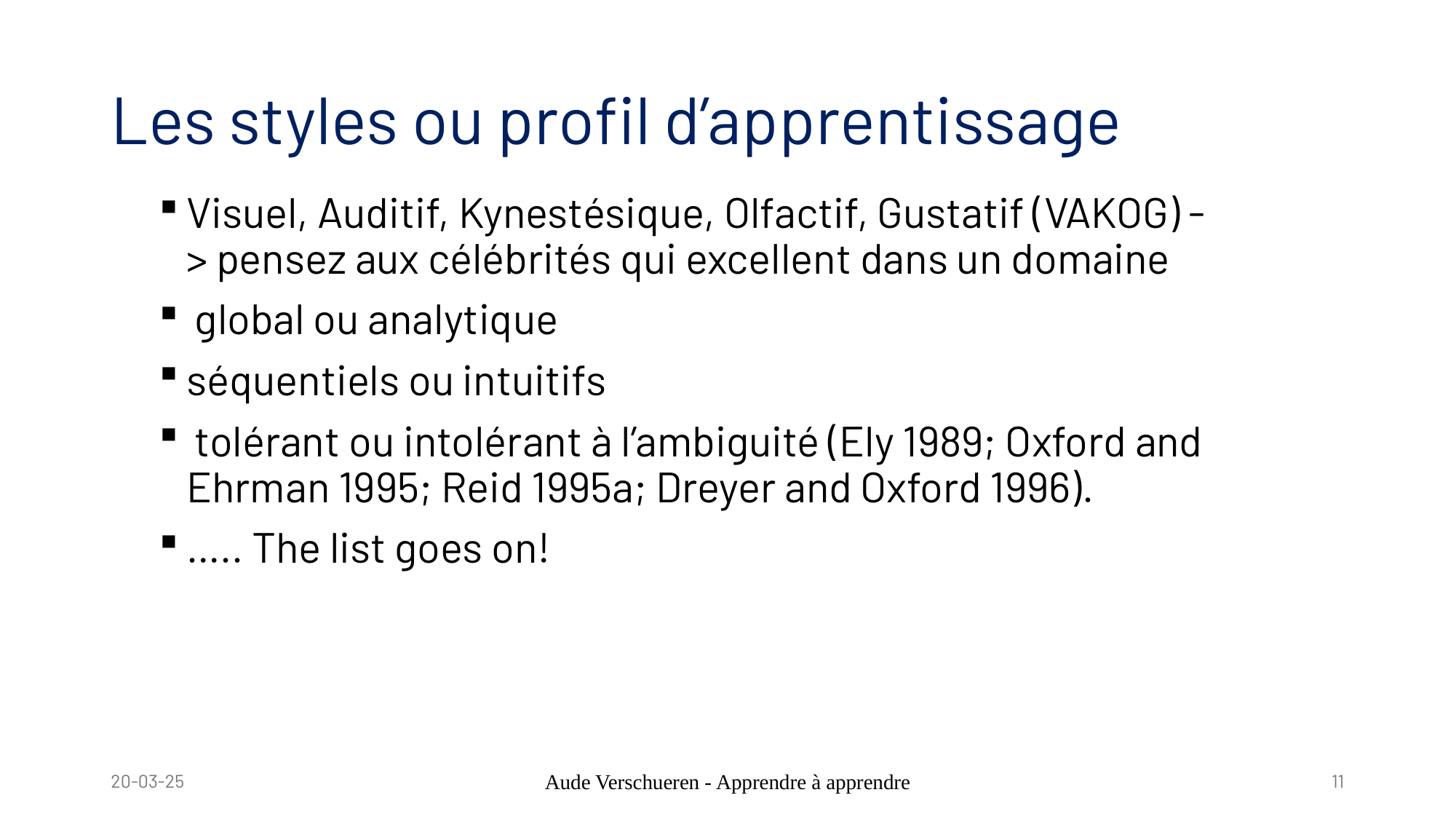

# Les styles ou profil d’apprentissage
Visuel, Auditif, Kynestésique, Olfactif, Gustatif (VAKOG) -> pensez aux célébrités qui excellent dans un domaine
 global ou analytique
séquentiels ou intuitifs
 tolérant ou intolérant à l’ambiguité (Ely 1989; Oxford and Ehrman 1995; Reid 1995a; Dreyer and Oxford 1996).
….. The list goes on!

20-03-25
Aude Verschueren - Apprendre à apprendre
11